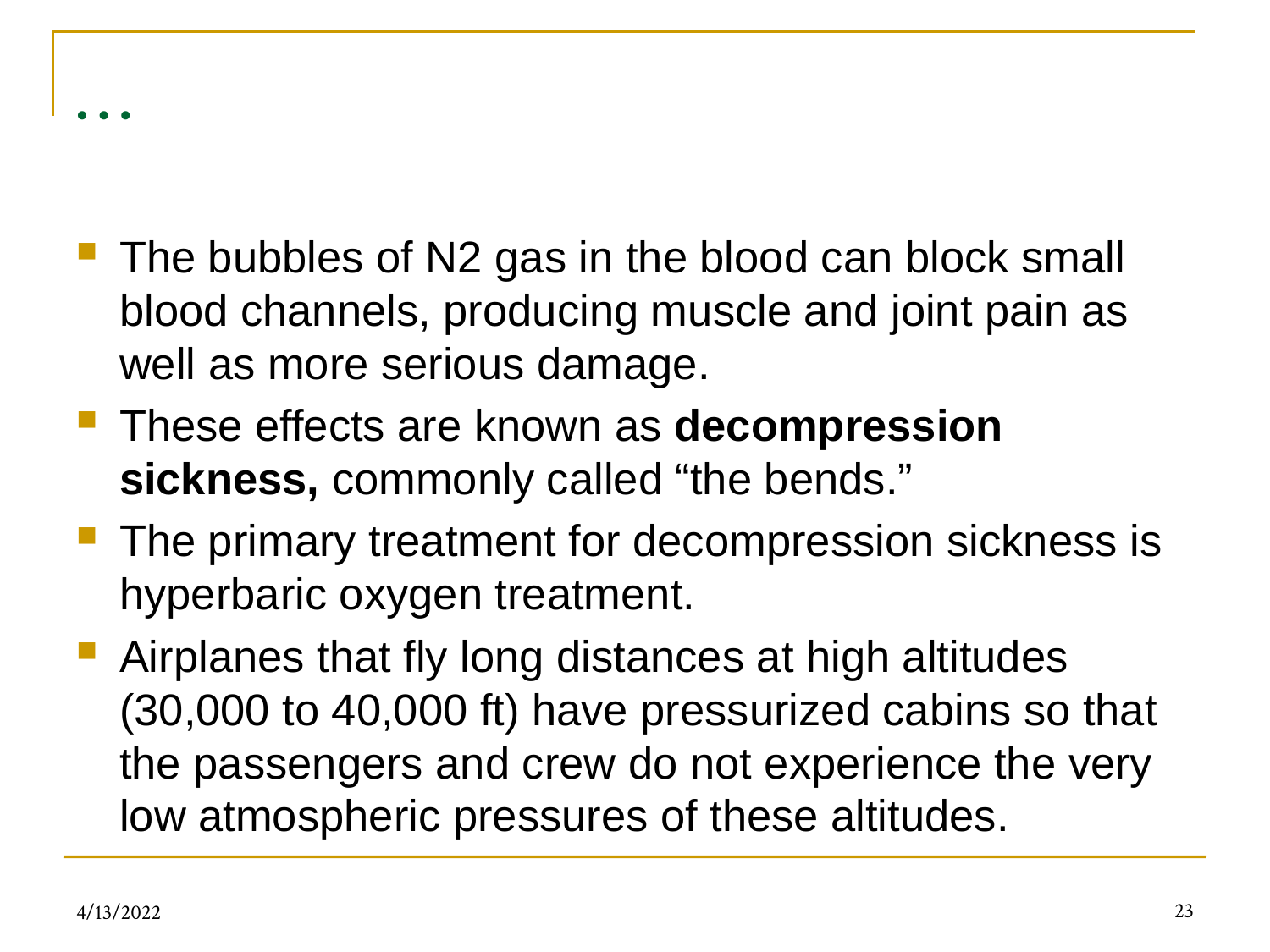

# …
The bubbles of N2 gas in the blood can block small blood channels, producing muscle and joint pain as well as more serious damage.
These effects are known as decompression sickness, commonly called “the bends.”
The primary treatment for decompression sickness is hyperbaric oxygen treatment.
Airplanes that fly long distances at high altitudes (30,000 to 40,000 ft) have pressurized cabins so that the passengers and crew do not experience the very low atmospheric pressures of these altitudes.
4/13/2022
23